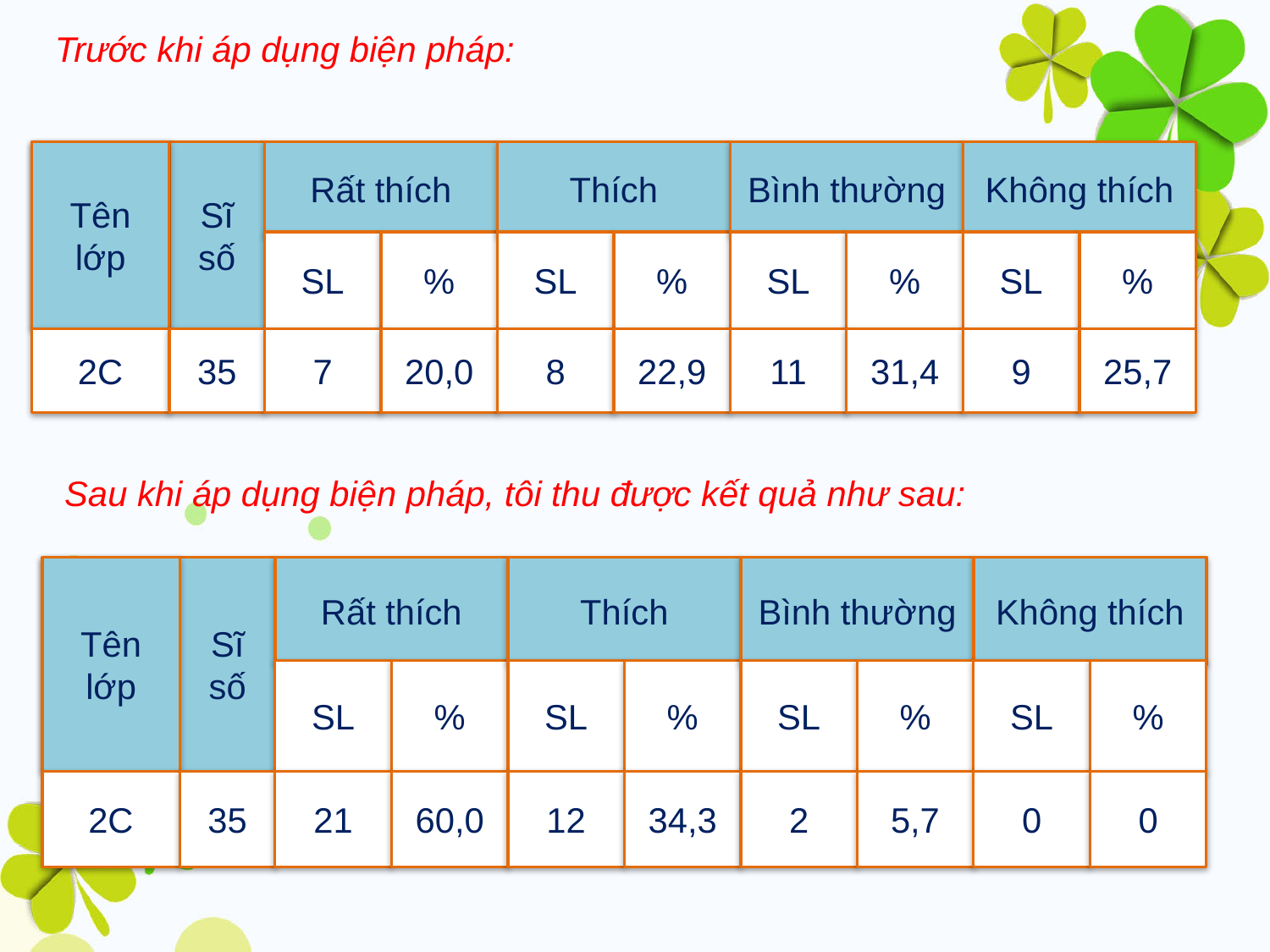

Trước khi áp dụng biện pháp:
Rất thích
Tên lớp

Sĩ số
Thích
Bình thường
Không thích
SL
%
SL
%
SL
%
SL
%
2C
35
7
8
11
9
20,0
22,9
31,4
25,7
 Sau khi áp dụng biện pháp, tôi thu được kết quả như sau:
Rất thích
Tên lớp

Sĩ số
Thích
Bình thường
Không thích
SL
%
SL
%
SL
%
SL
%
2C
35
21
12
2
0
60,0
34,3
5,7
0